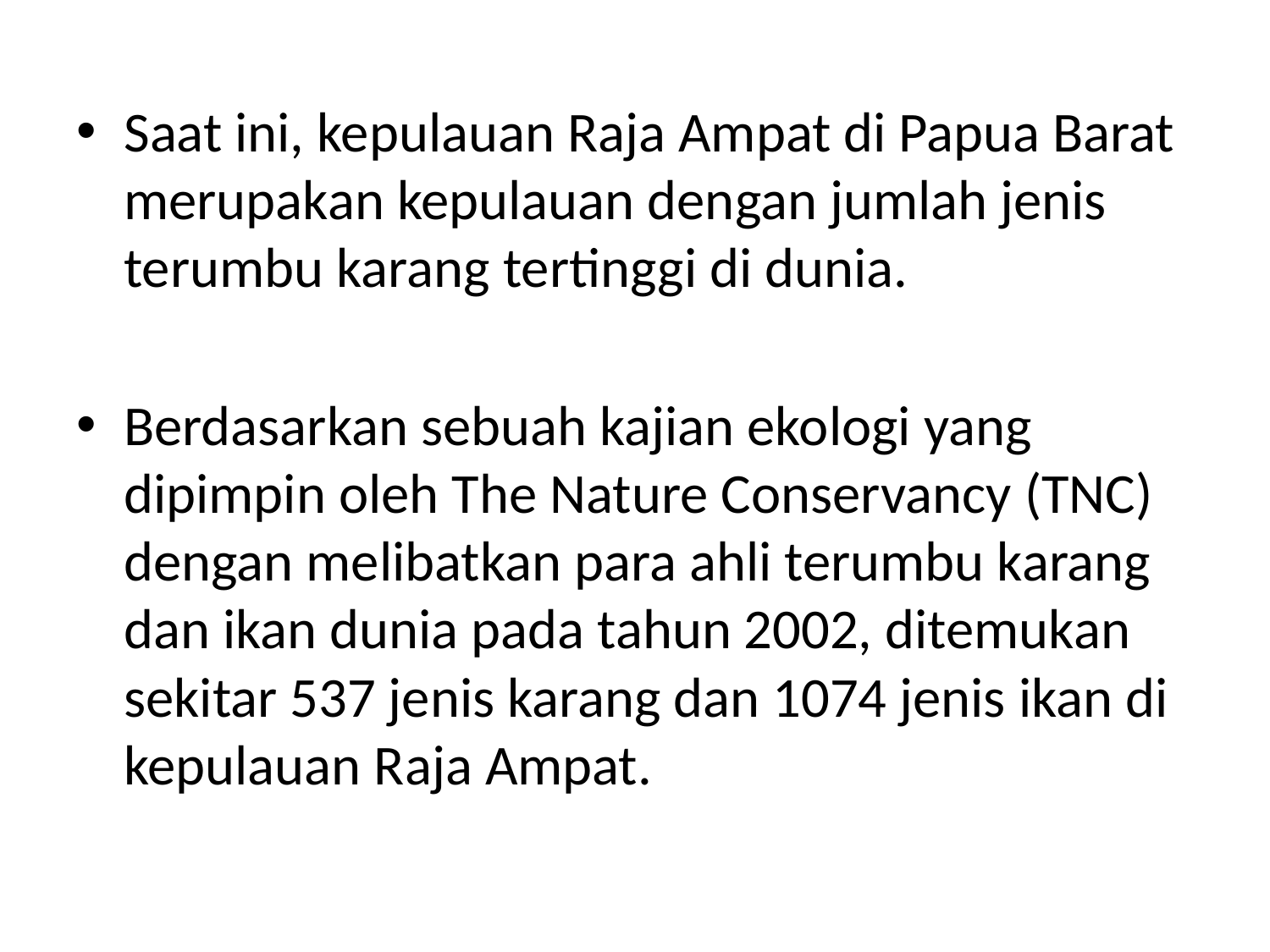

Saat ini, kepulauan Raja Ampat di Papua Barat merupakan kepulauan dengan jumlah jenis terumbu karang tertinggi di dunia.

Berdasarkan sebuah kajian ekologi yang dipimpin oleh The Nature Conservancy (TNC) dengan melibatkan para ahli terumbu karang dan ikan dunia pada tahun 2002, ditemukan sekitar 537 jenis karang dan 1074 jenis ikan di kepulauan Raja Ampat.